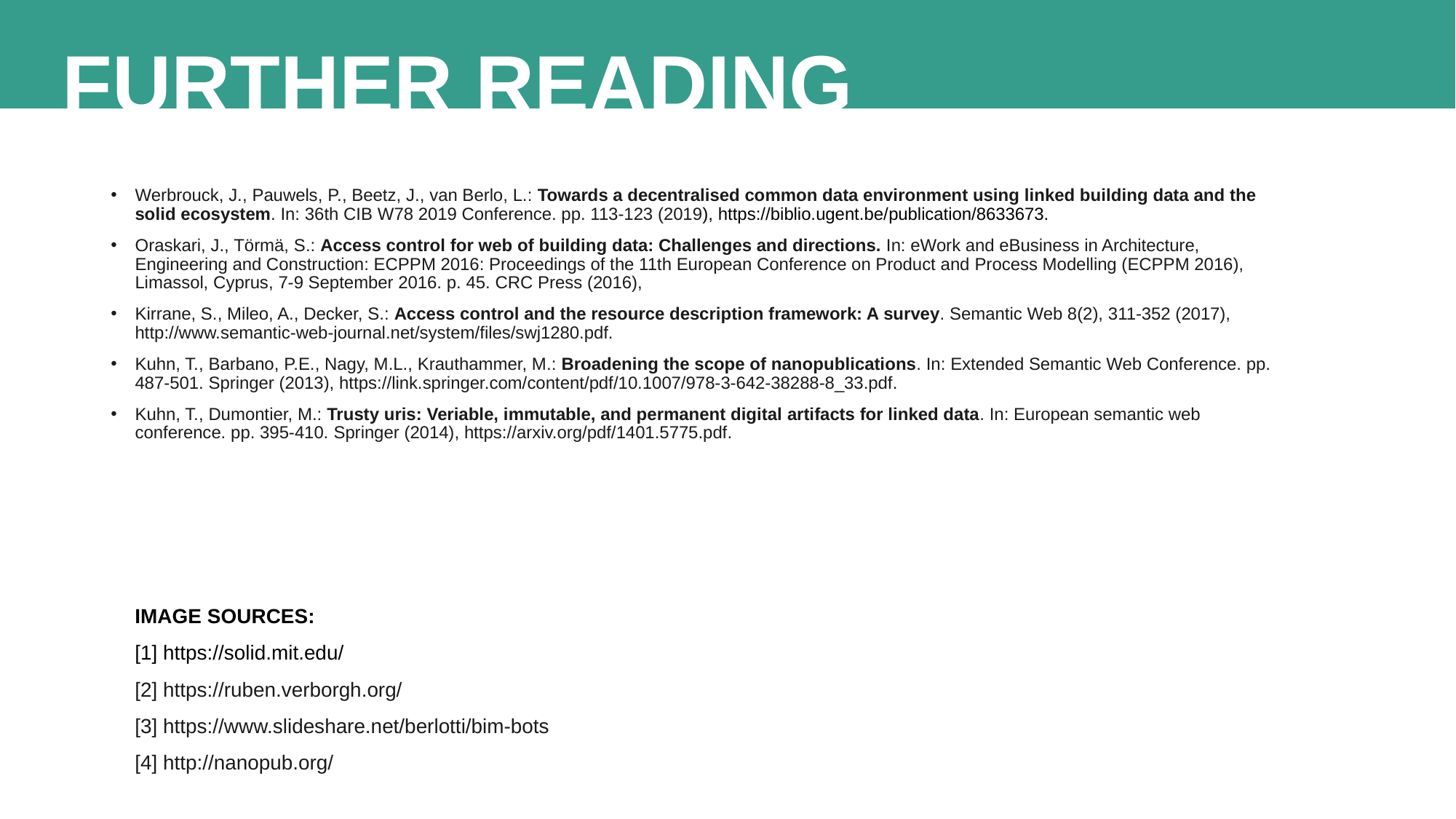

# further reading
Werbrouck, J., Pauwels, P., Beetz, J., van Berlo, L.: Towards a decentralised common data environment using linked building data and the solid ecosystem. In: 36th CIB W78 2019 Conference. pp. 113-123 (2019), https://biblio.ugent.be/publication/8633673.
Oraskari, J., Törmä, S.: Access control for web of building data: Challenges and directions. In: eWork and eBusiness in Architecture, Engineering and Construction: ECPPM 2016: Proceedings of the 11th European Conference on Product and Process Modelling (ECPPM 2016), Limassol, Cyprus, 7-9 September 2016. p. 45. CRC Press (2016),
Kirrane, S., Mileo, A., Decker, S.: Access control and the resource description framework: A survey. Semantic Web 8(2), 311-352 (2017), http://www.semantic-web-journal.net/system/files/swj1280.pdf.
Kuhn, T., Barbano, P.E., Nagy, M.L., Krauthammer, M.: Broadening the scope of nanopublications. In: Extended Semantic Web Conference. pp. 487-501. Springer (2013), https://link.springer.com/content/pdf/10.1007/978-3-642-38288-8_33.pdf.
Kuhn, T., Dumontier, M.: Trusty uris: Veriable, immutable, and permanent digital artifacts for linked data. In: European semantic web conference. pp. 395-410. Springer (2014), https://arxiv.org/pdf/1401.5775.pdf.
IMAGE SOURCES:
[1] https://solid.mit.edu/
[2] https://ruben.verborgh.org/
[3] https://www.slideshare.net/berlotti/bim-bots
[4] http://nanopub.org/